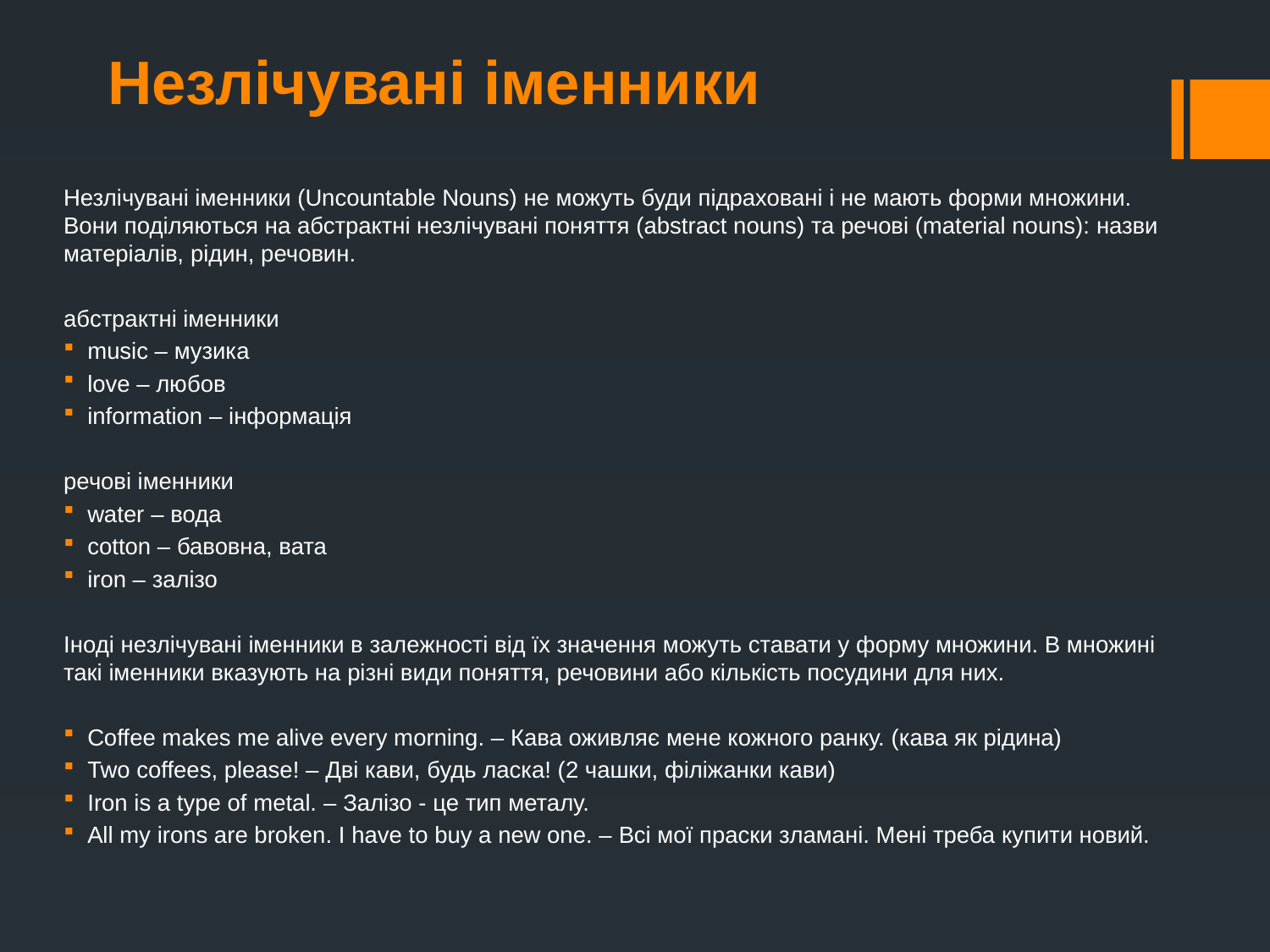

# Незлічувані іменники
Незлічувані іменники (Uncountable Nouns) не можуть буди підраховані і не мають форми множини. Вони поділяються на абстрактні незлічувані поняття (abstract nouns) та речові (material nouns): назви матеріалів, рідин, речовин.

абстрактні іменники
music – музика
love – любов
information – інформація

речові іменники
water – вода
cotton – бавовна, вата
iron – залізо

Іноді незлічувані іменники в залежності від їх значення можуть ставати у форму множини. В множині такі іменники вказують на різні види поняття, речовини або кількість посудини для них.

Coffee makes me alive every morning. – Кава оживляє мене кожного ранку. (кава як рідина)
Two coffees, please! – Дві кави, будь ласка! (2 чашки, філіжанки кави)
Iron is a type of metal. – Залізо - це тип металу.
All my irons are broken. I have to buy a new one. – Всі мої праски зламані. Мені треба купити новий.